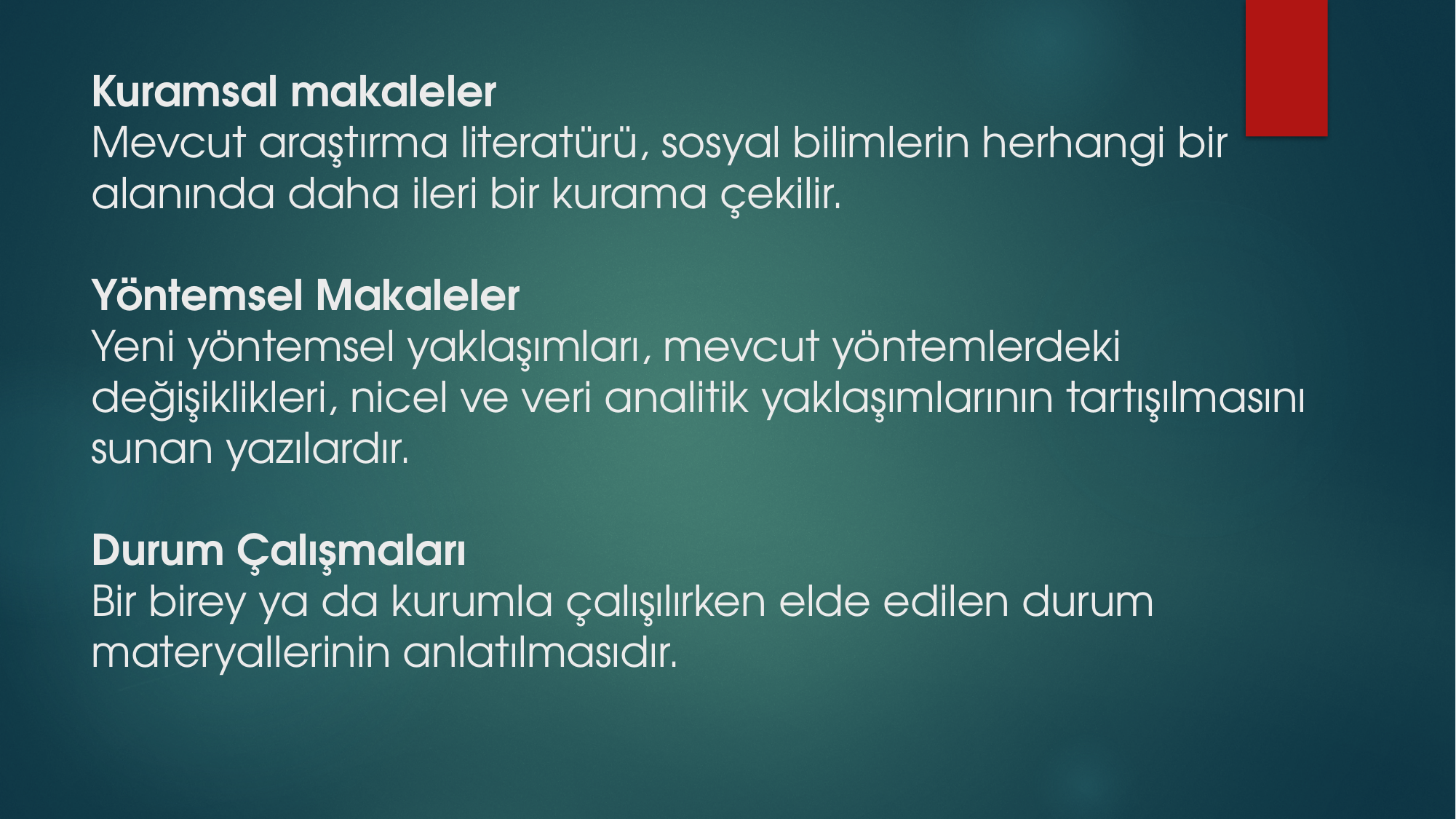

# Kuramsal makaleler Mevcut araştırma literatürü, sosyal bilimlerin herhangi bir alanında daha ileri bir kurama çekilir. Yöntemsel Makaleler Yeni yöntemsel yaklaşımları, mevcut yöntemlerdeki değişiklikleri, nicel ve veri analitik yaklaşımlarının tartışılmasını sunan yazılardır. Durum Çalışmaları Bir birey ya da kurumla çalışılırken elde edilen durum materyallerinin anlatılmasıdır.